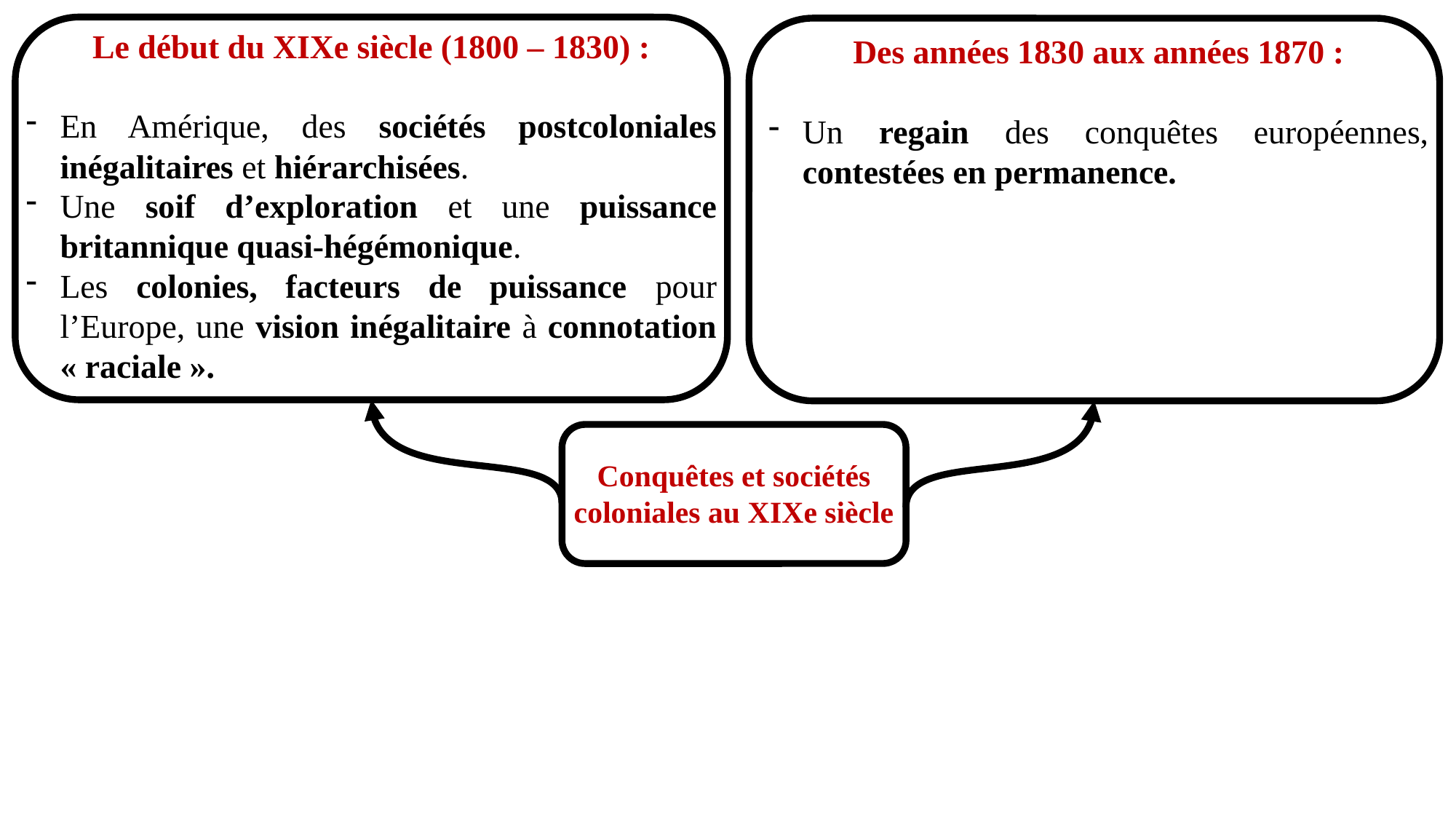

Le début du XIXe siècle (1800 – 1830) :

En Amérique, des sociétés postcoloniales inégalitaires et hiérarchisées.
Une soif d’exploration et une puissance britannique quasi-hégémonique.
Les colonies, facteurs de puissance pour l’Europe, une vision inégalitaire à connotation « raciale ».
Des années 1830 aux années 1870 :

Un regain des conquêtes européennes, contestées en permanence.

Conquêtes et sociétés coloniales au XIXe siècle